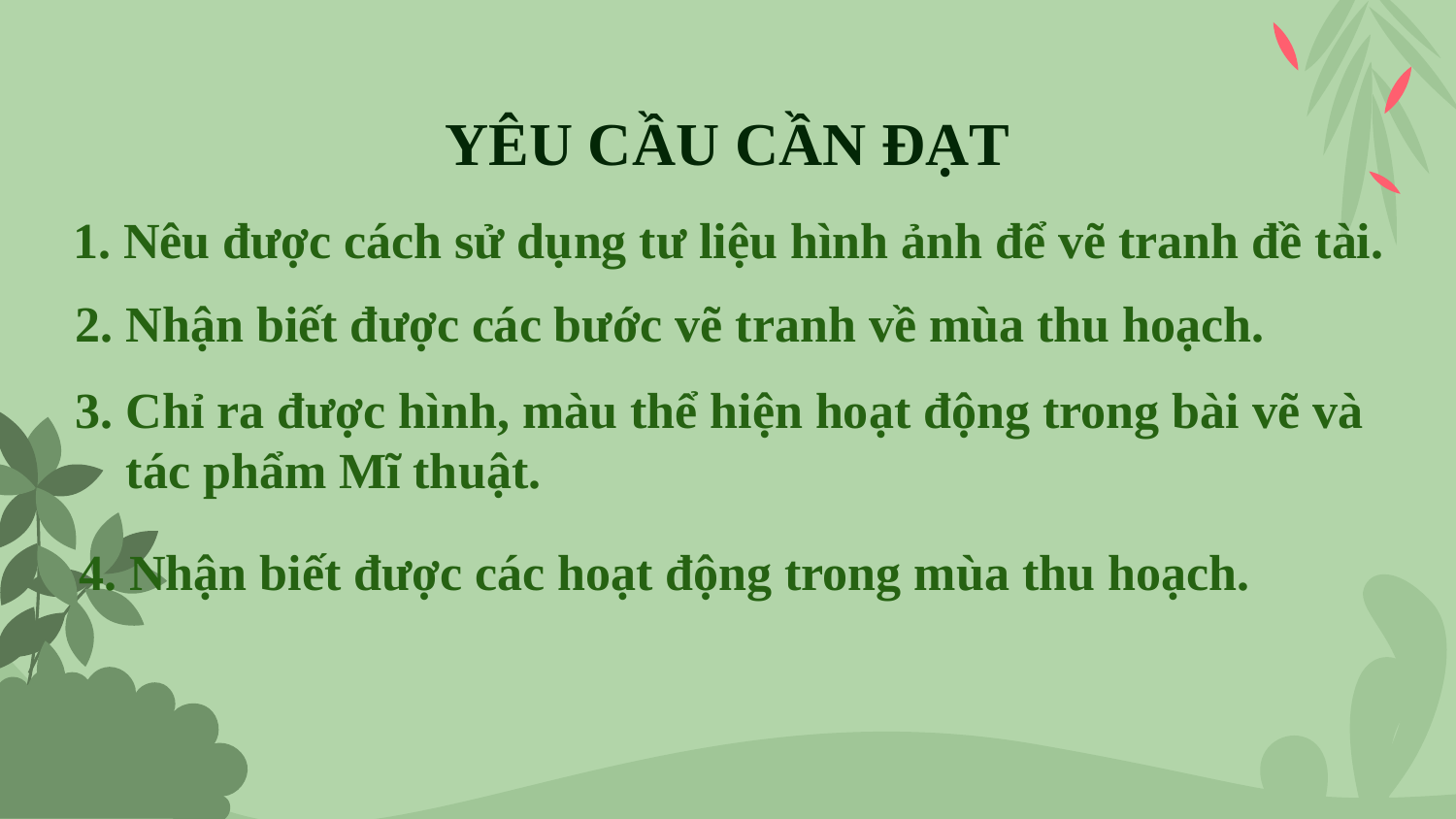

# YÊU CẦU CẦN ĐẠT
1. Nêu được cách sử dụng tư liệu hình ảnh để vẽ tranh đề tài.
2. Nhận biết được các bước vẽ tranh về mùa thu hoạch.
3. Chỉ ra được hình, màu thể hiện hoạt động trong bài vẽ và tác phẩm Mĩ thuật.

4. Nhận biết được các hoạt động trong mùa thu hoạch.